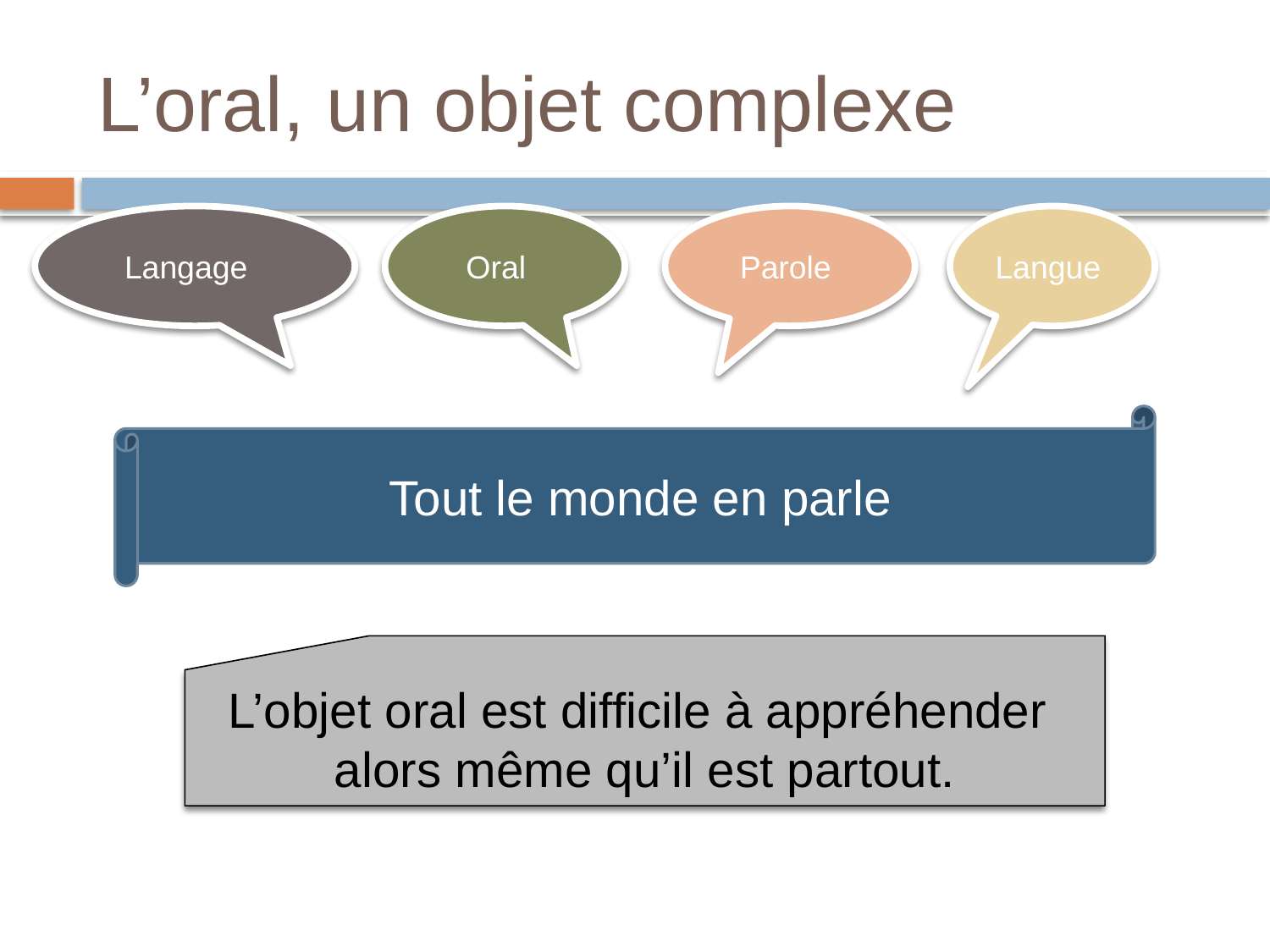

# L’oral, un objet complexe
Langage
Oral
Parole
Langue
Tout le monde en parle
L’objet oral est difficile à appréhender
alors même qu’il est partout.